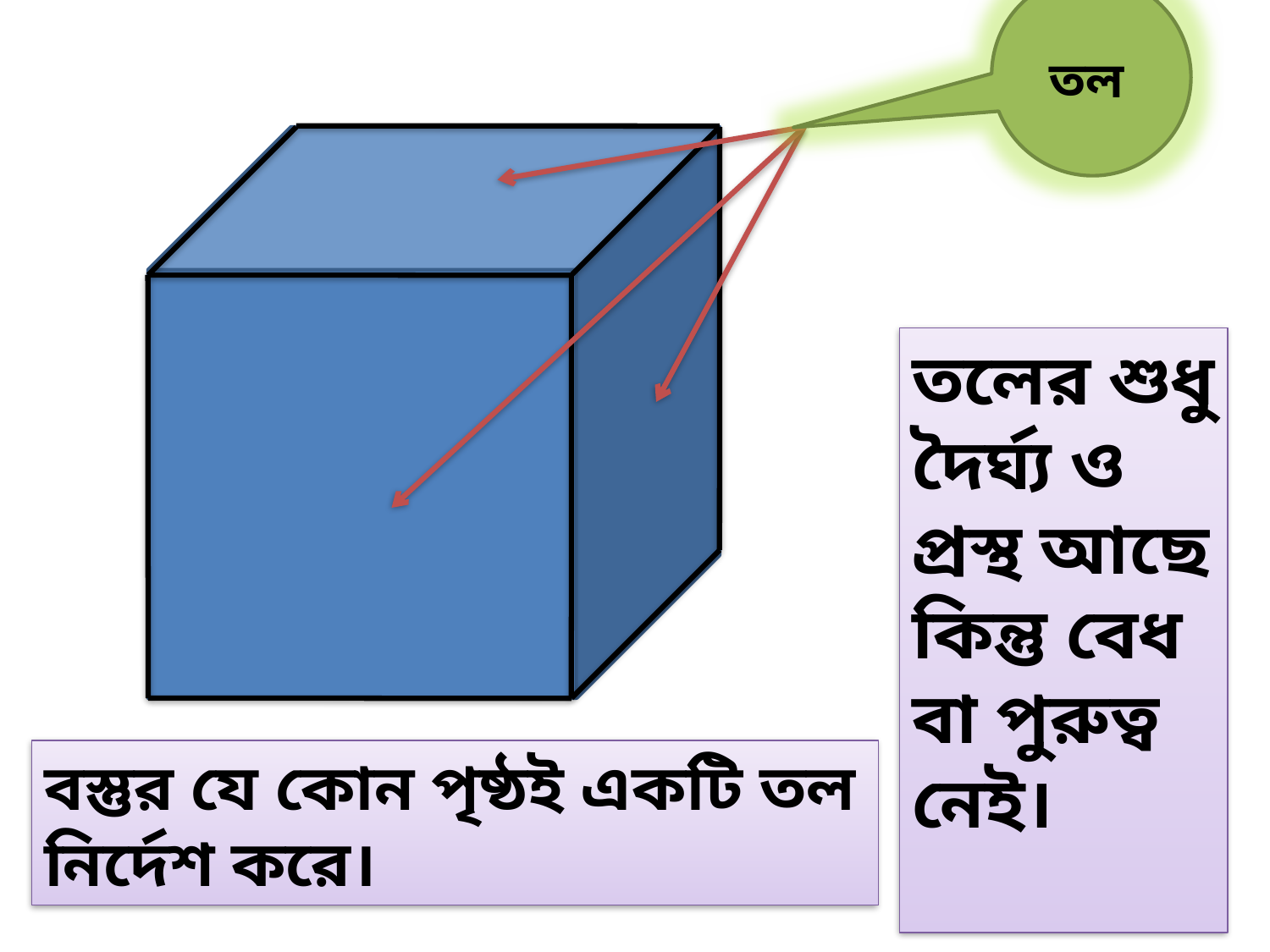

তল

তলের শুধু দৈর্ঘ্য ও প্রস্থ আছে কিন্তু বেধ বা পুরুত্ব নেই।

বস্তুর যে কোন পৃষ্ঠই একটি তল নির্দেশ করে।